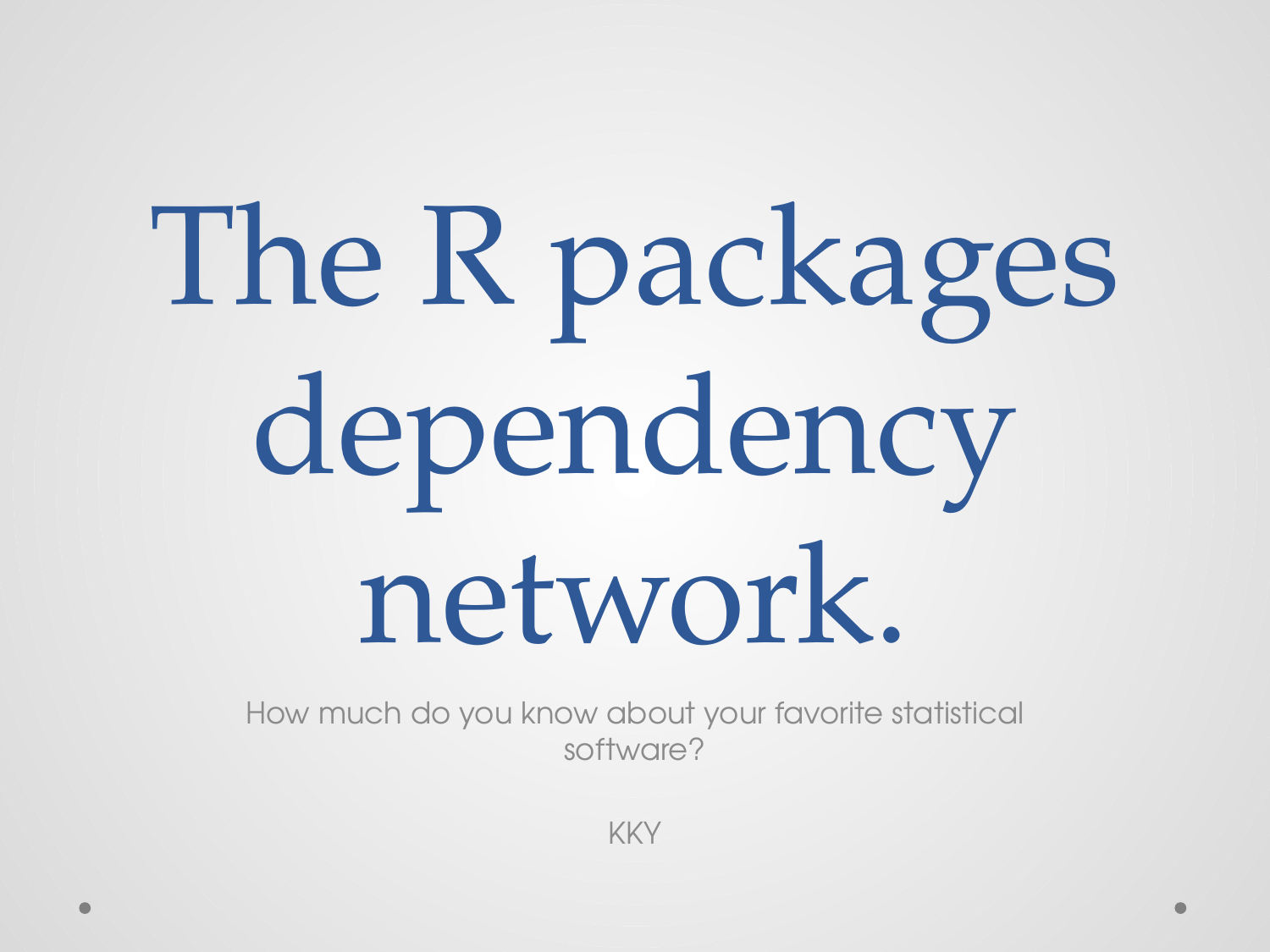

# The R packages dependency network.
How much do you know about your favorite statistical software?

KKY